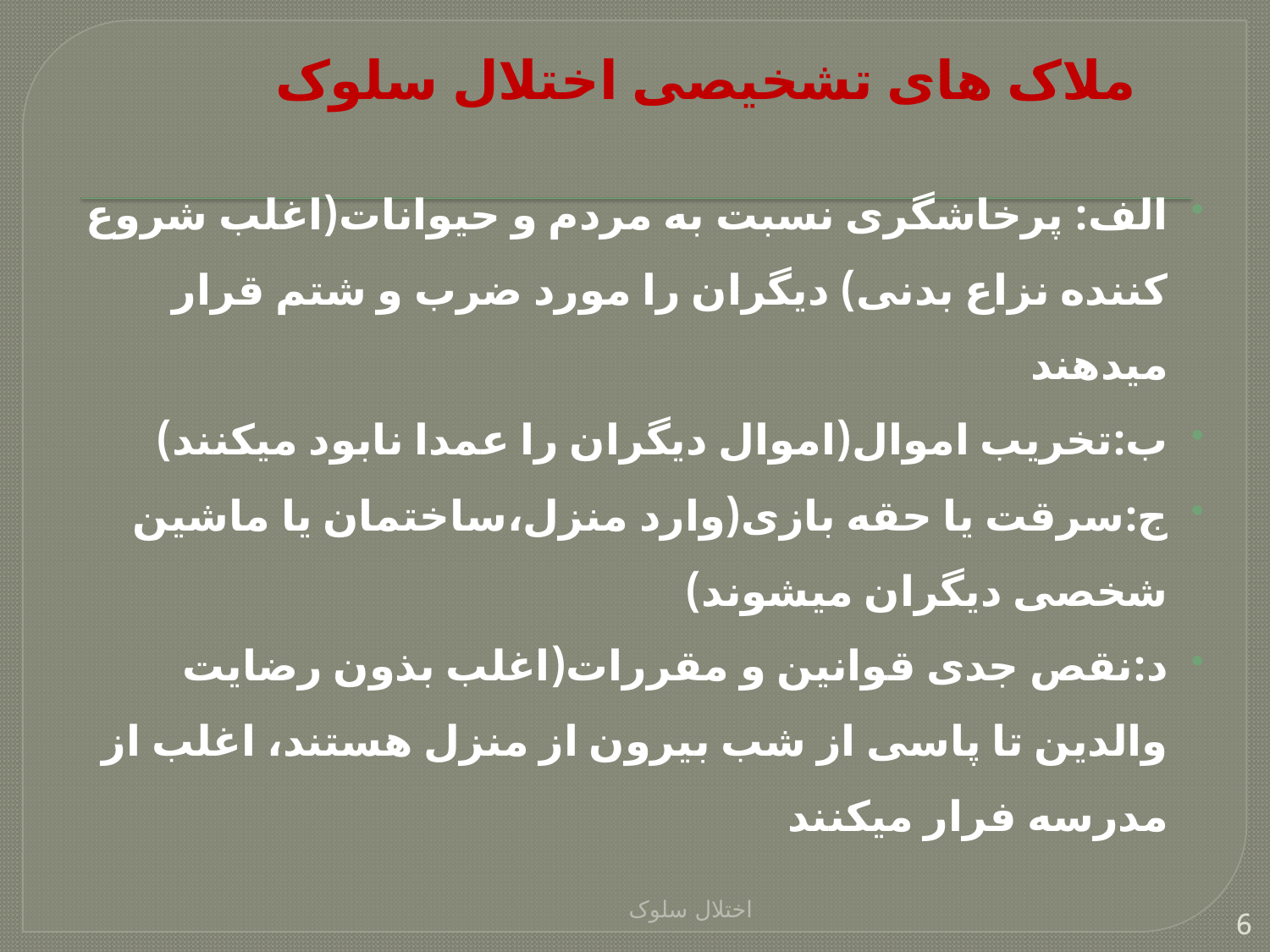

# ملاک های تشخیصی اختلال سلوک
الف: پرخاشگری نسبت به مردم و حیوانات(اغلب شروع کننده نزاع بدنی) دیگران را مورد ضرب و شتم قرار میدهند
ب:تخریب اموال(اموال دیگران را عمدا نابود میکنند)
ج:سرقت یا حقه بازی(وارد منزل،ساختمان یا ماشین شخصی دیگران میشوند)
د:نقص جدی قوانین و مقررات(اغلب بذون رضایت والدین تا پاسی از شب بیرون از منزل هستند، اغلب از مدرسه فرار میکنند
اختلال سلوک
6